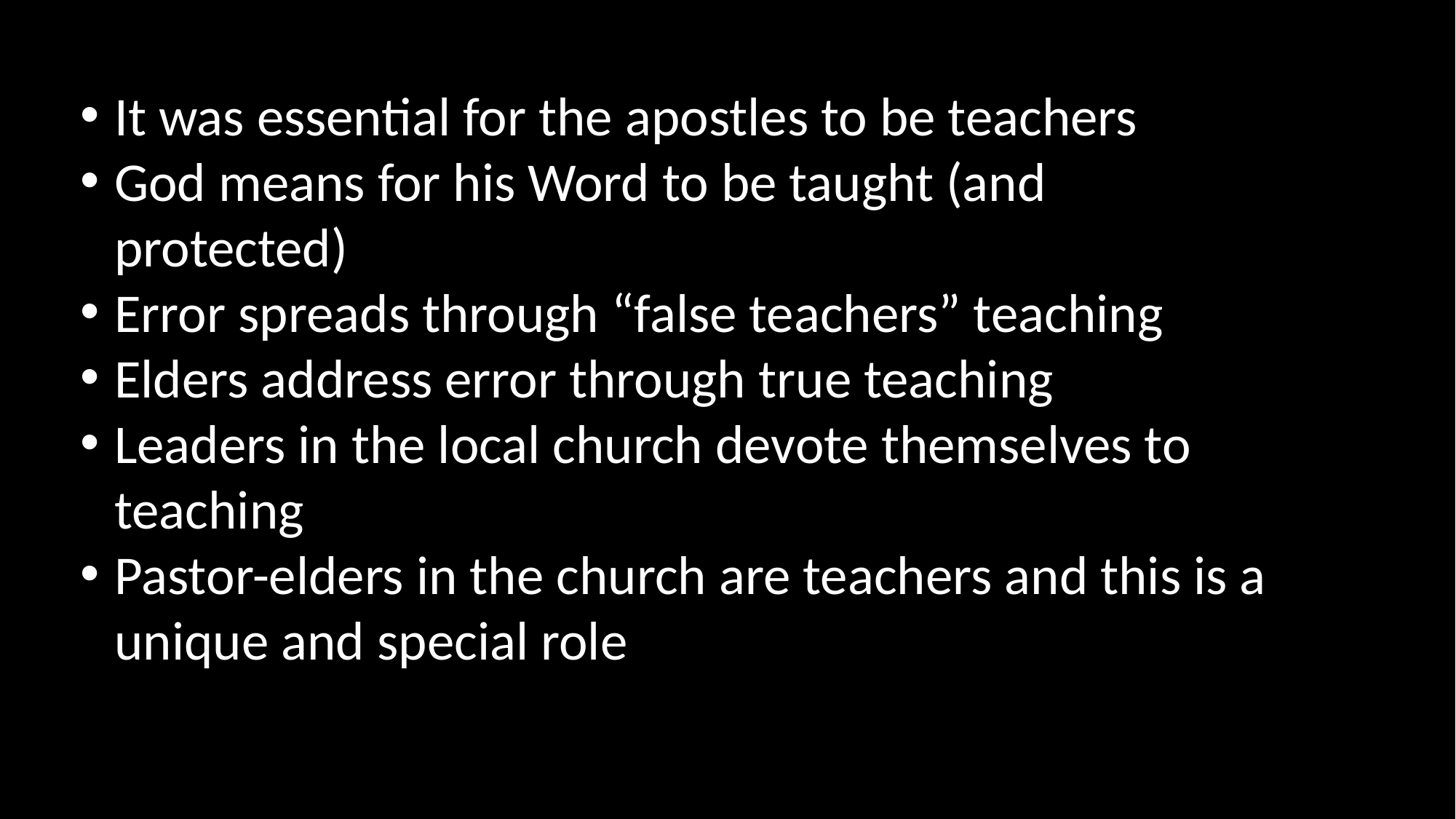

It was essential for the apostles to be teachers
God means for his Word to be taught (and protected)
Error spreads through “false teachers” teaching
Elders address error through true teaching
Leaders in the local church devote themselves to teaching
Pastor-elders in the church are teachers and this is a unique and special role